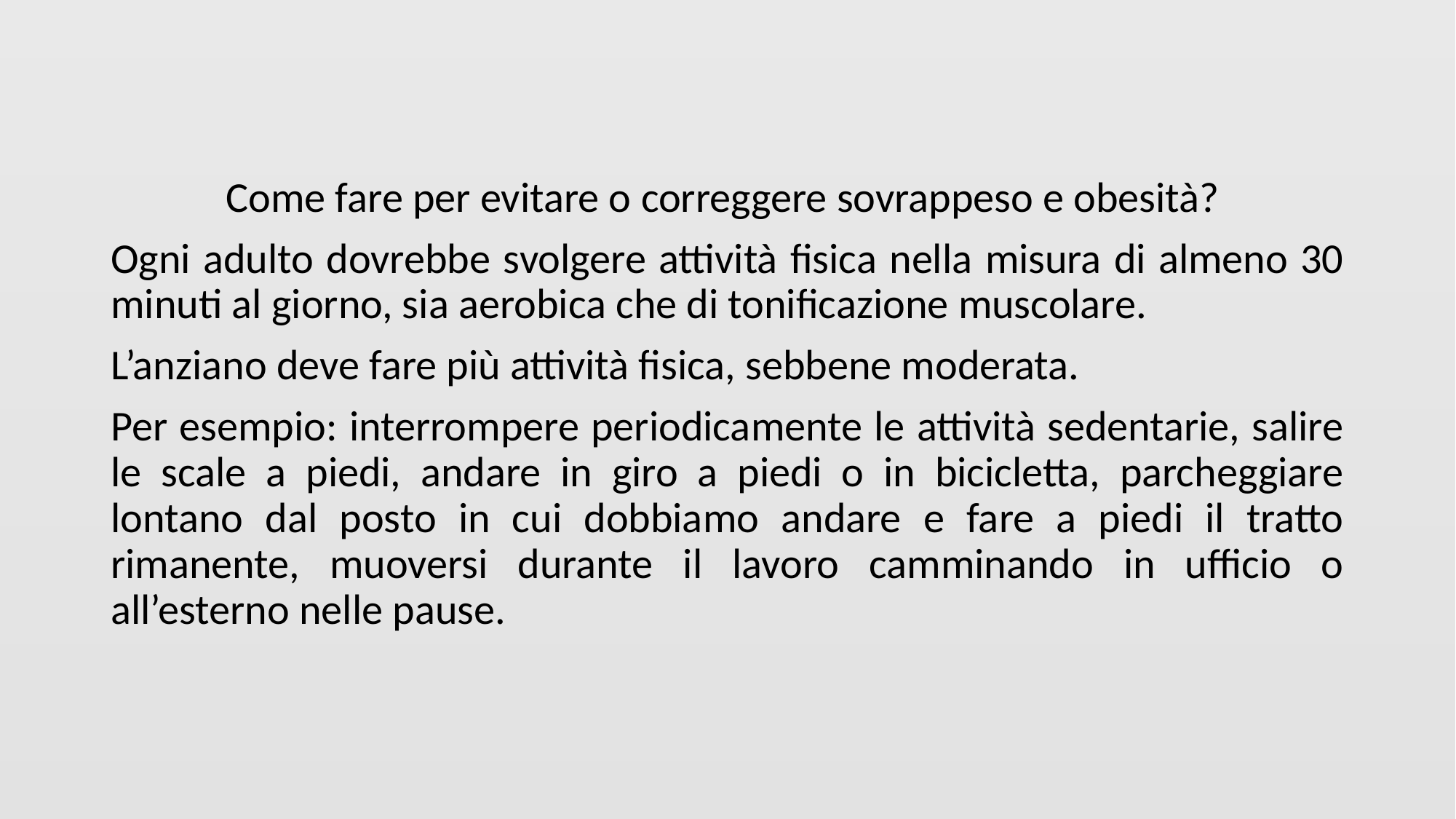

Come fare per evitare o correggere sovrappeso e obesità?
Ogni adulto dovrebbe svolgere attività fisica nella misura di almeno 30 minuti al giorno, sia aerobica che di tonificazione muscolare.
L’anziano deve fare più attività fisica, sebbene moderata.
Per esempio: interrompere periodicamente le attività sedentarie, salire le scale a piedi, andare in giro a piedi o in bicicletta, parcheggiare lontano dal posto in cui dobbiamo andare e fare a piedi il tratto rimanente, muoversi durante il lavoro camminando in ufficio o all’esterno nelle pause.